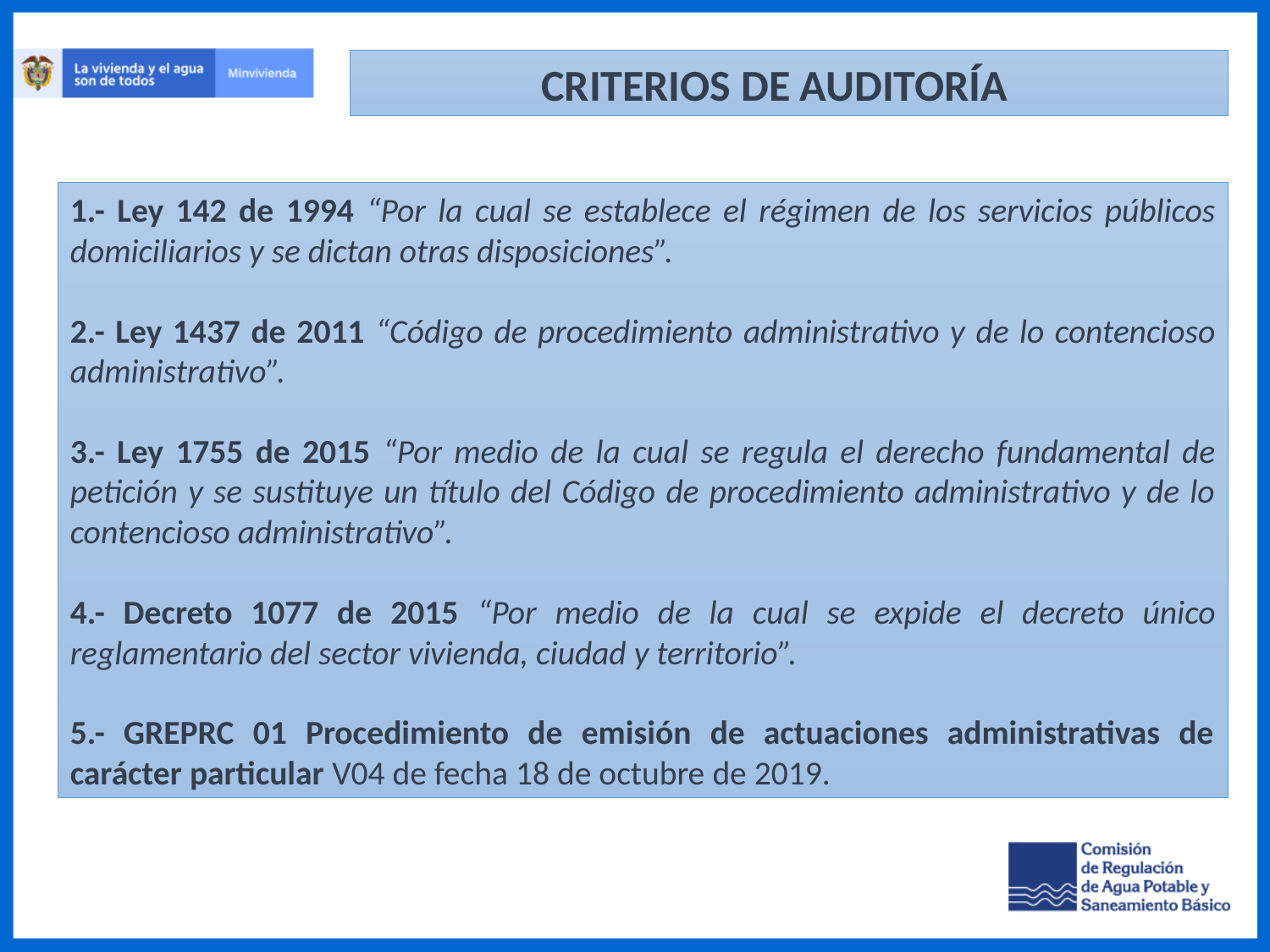

CRITERIOS DE AUDITORÍA
1.- Ley 142 de 1994 “Por la cual se establece el régimen de los servicios públicos domiciliarios y se dictan otras disposiciones”.

2.- Ley 1437 de 2011 “Código de procedimiento administrativo y de lo contencioso administrativo”.

3.- Ley 1755 de 2015 “Por medio de la cual se regula el derecho fundamental de petición y se sustituye un título del Código de procedimiento administrativo y de lo contencioso administrativo”.

4.- Decreto 1077 de 2015 “Por medio de la cual se expide el decreto único reglamentario del sector vivienda, ciudad y territorio”.

5.- GREPRC 01 Procedimiento de emisión de actuaciones administrativas de carácter particular V04 de fecha 18 de octubre de 2019.